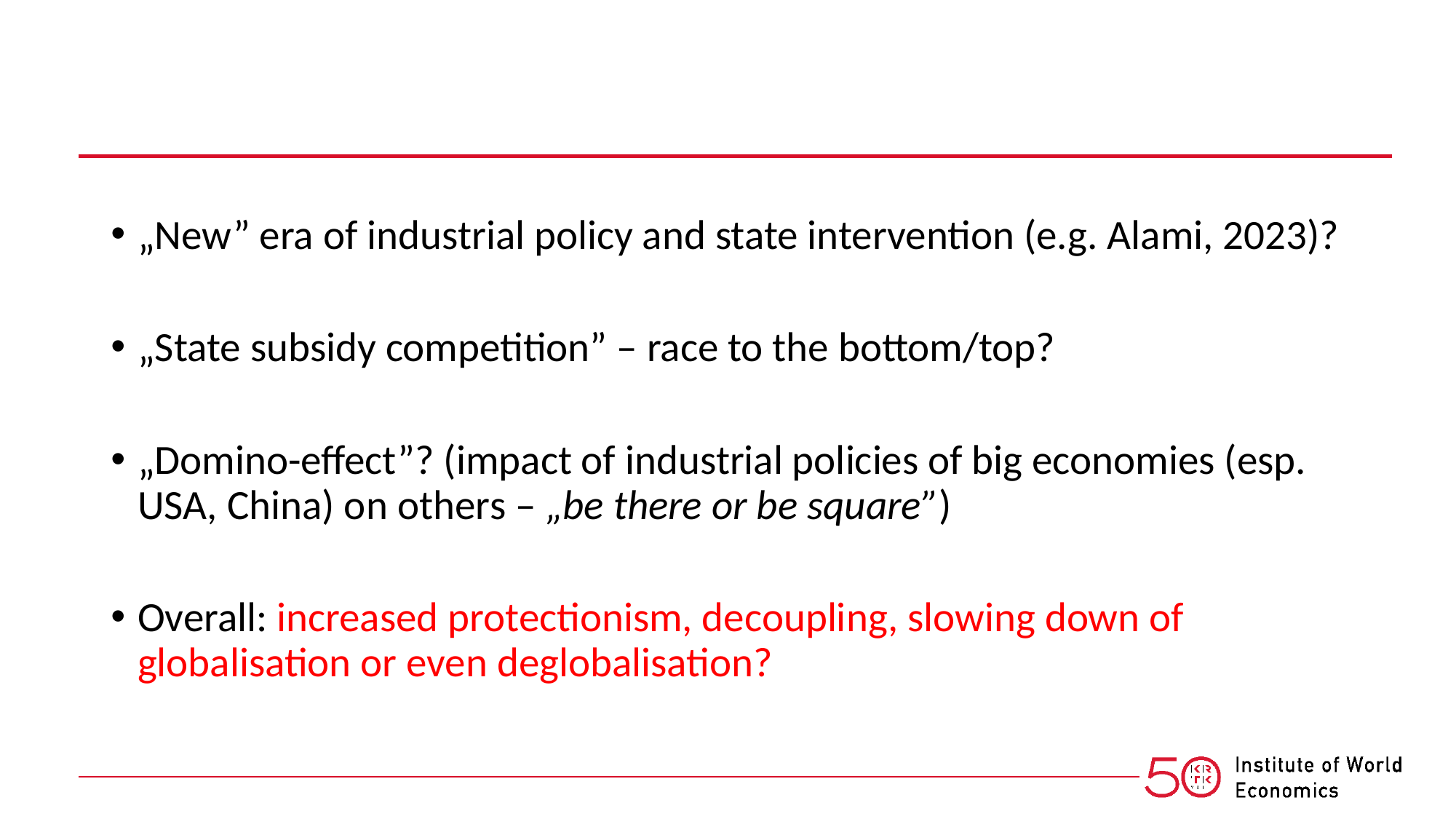

#
„New” era of industrial policy and state intervention (e.g. Alami, 2023)?

„State subsidy competition” – race to the bottom/top?

„Domino-effect”? (impact of industrial policies of big economies (esp. USA, China) on others – „be there or be square”)

Overall: increased protectionism, decoupling, slowing down of globalisation or even deglobalisation?